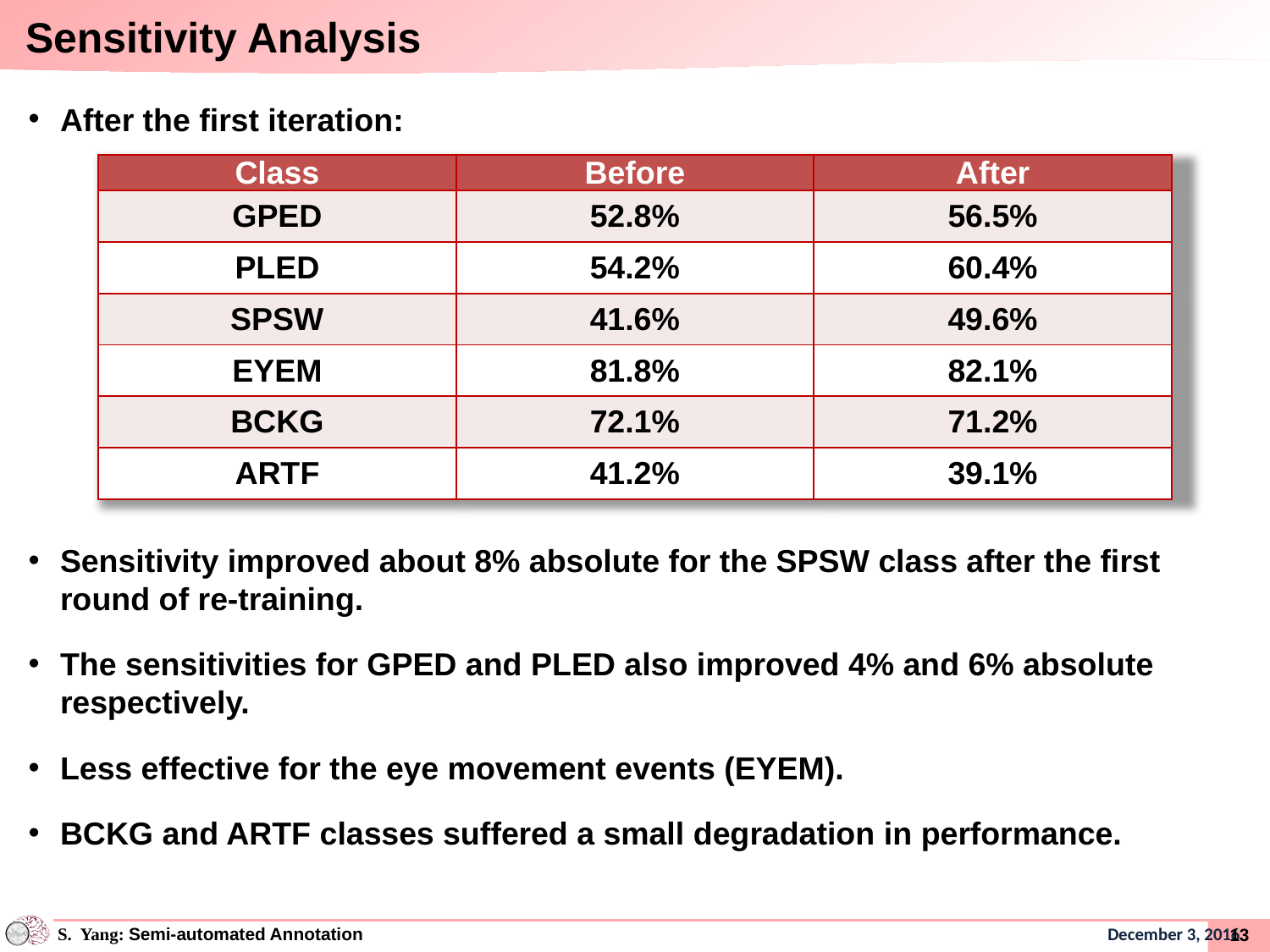

# Sensitivity Analysis
After the first iteration:
Sensitivity improved about 8% absolute for the SPSW class after the first round of re-training.
The sensitivities for GPED and PLED also improved 4% and 6% absolute respectively.
Less effective for the eye movement events (EYEM).
BCKG and ARTF classes suffered a small degradation in performance.
| Class | Before | After |
| --- | --- | --- |
| GPED | 52.8% | 56.5% |
| PLED | 54.2% | 60.4% |
| SPSW | 41.6% | 49.6% |
| EYEM | 81.8% | 82.1% |
| BCKG | 72.1% | 71.2% |
| ARTF | 41.2% | 39.1% |